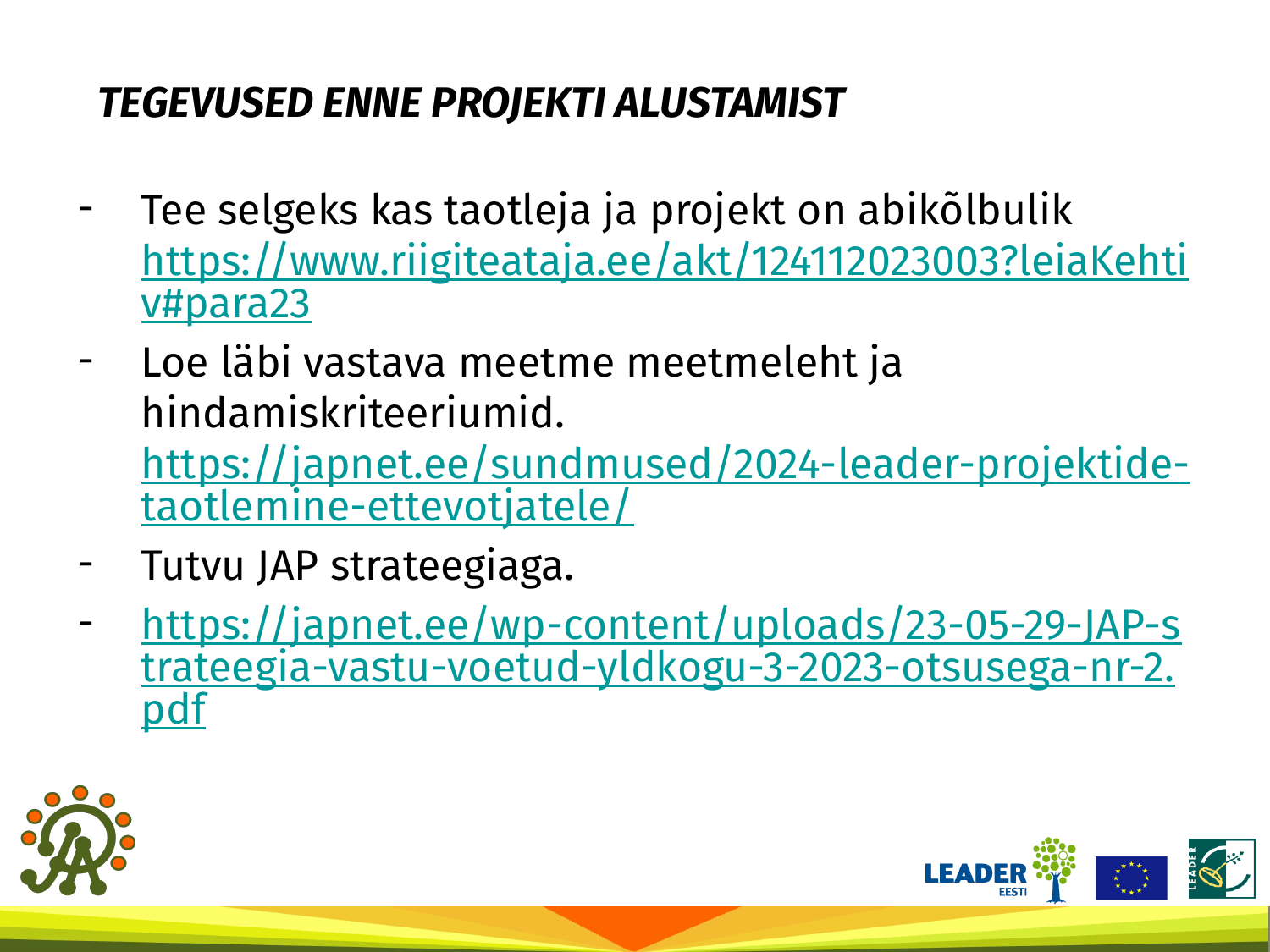

# TEGEVUSED ENNE PROJEKTI ALUSTAMIST
Tee selgeks kas taotleja ja projekt on abikõlbulik https://www.riigiteataja.ee/akt/124112023003?leiaKehtiv#para23
Loe läbi vastava meetme meetmeleht ja hindamiskriteeriumid. https://japnet.ee/sundmused/2024-leader-projektide-taotlemine-ettevotjatele/
Tutvu JAP strateegiaga.
https://japnet.ee/wp-content/uploads/23-05-29-JAP-strateegia-vastu-voetud-yldkogu-3-2023-otsusega-nr-2.pdf